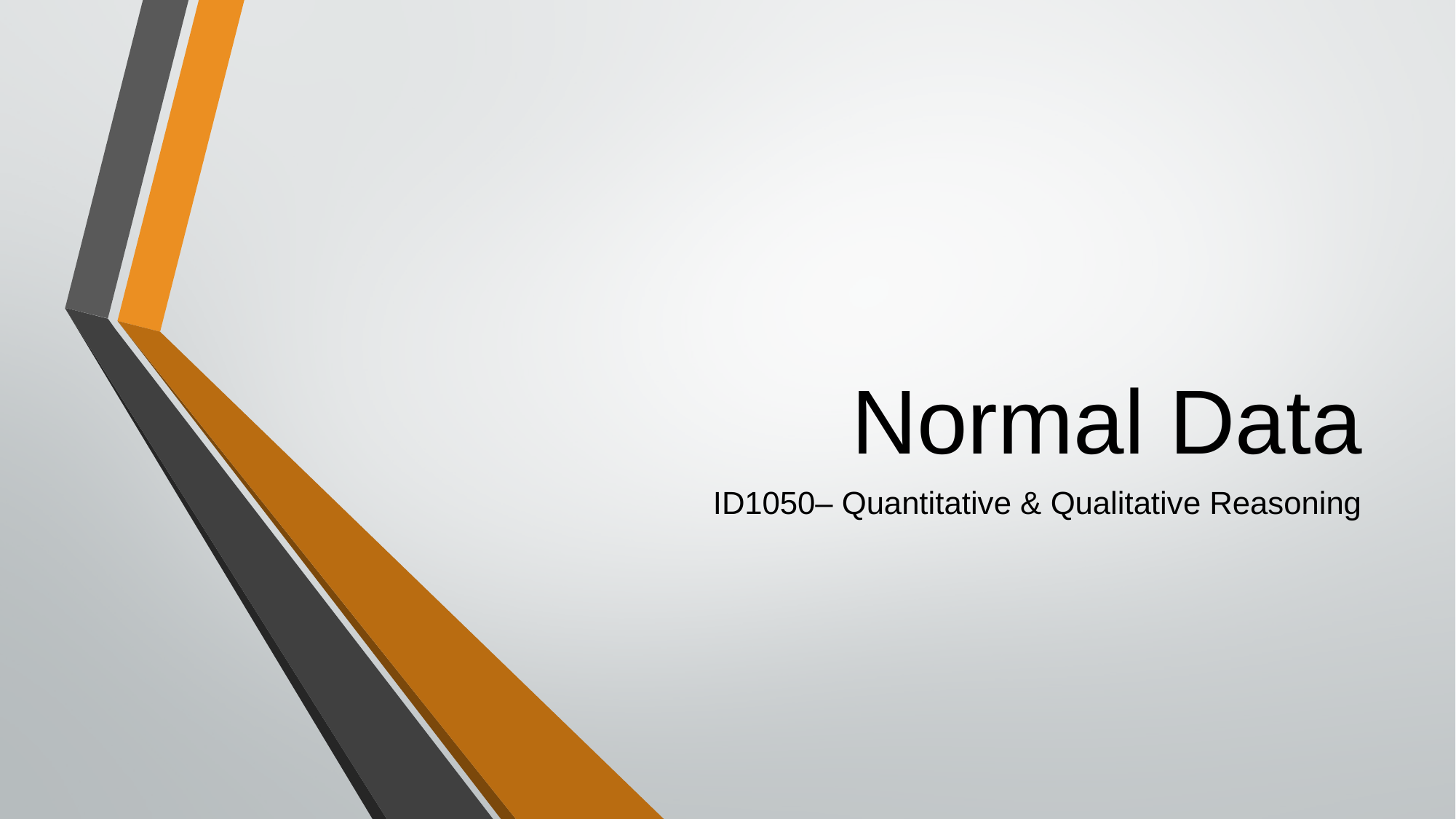

# Normal Data
ID1050– Quantitative & Qualitative Reasoning